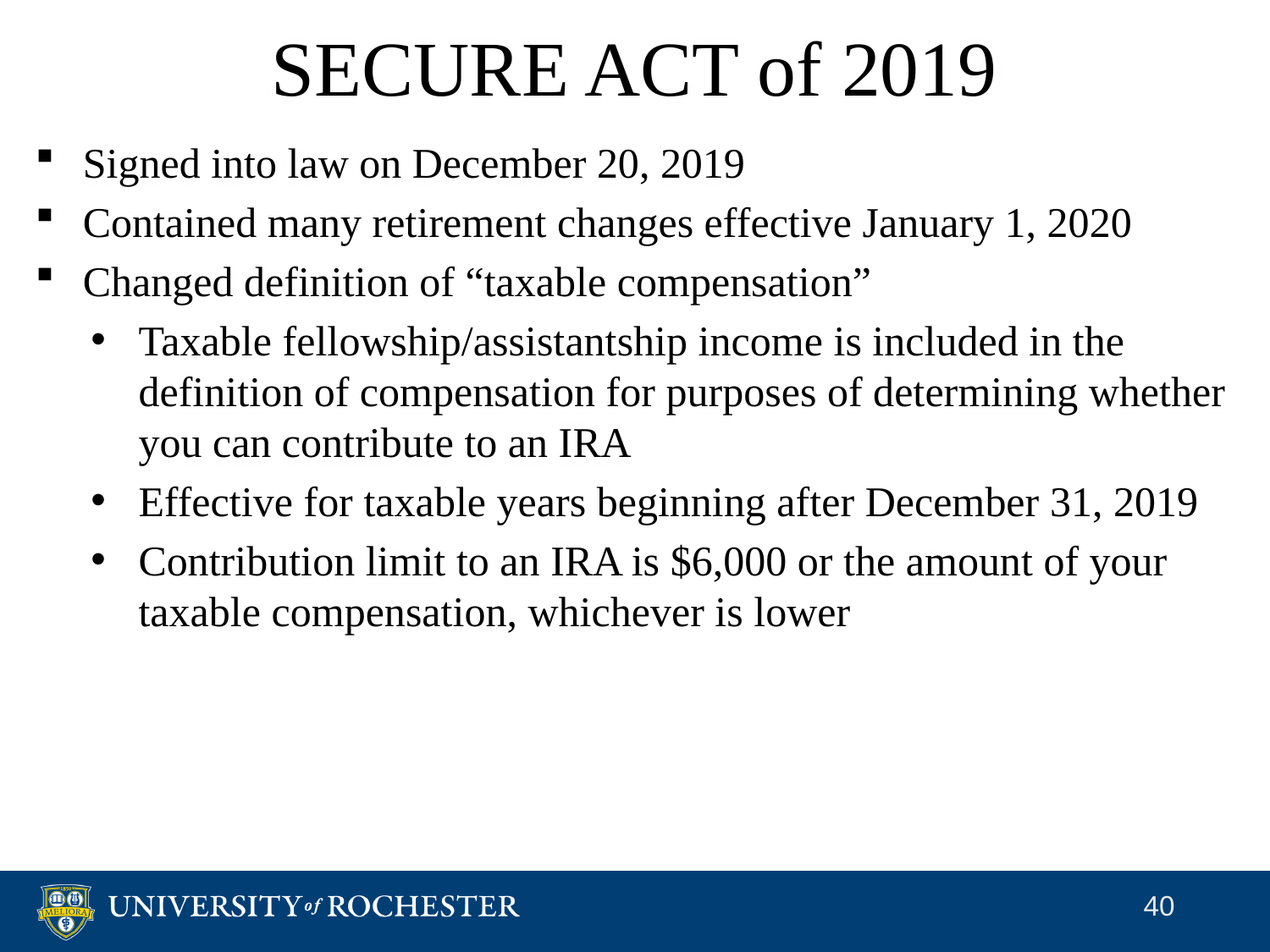

# SECURE ACT of 2019
Signed into law on December 20, 2019
Contained many retirement changes effective January 1, 2020
Changed definition of “taxable compensation”
Taxable fellowship/assistantship income is included in the definition of compensation for purposes of determining whether you can contribute to an IRA
Effective for taxable years beginning after December 31, 2019
Contribution limit to an IRA is $6,000 or the amount of your taxable compensation, whichever is lower

40